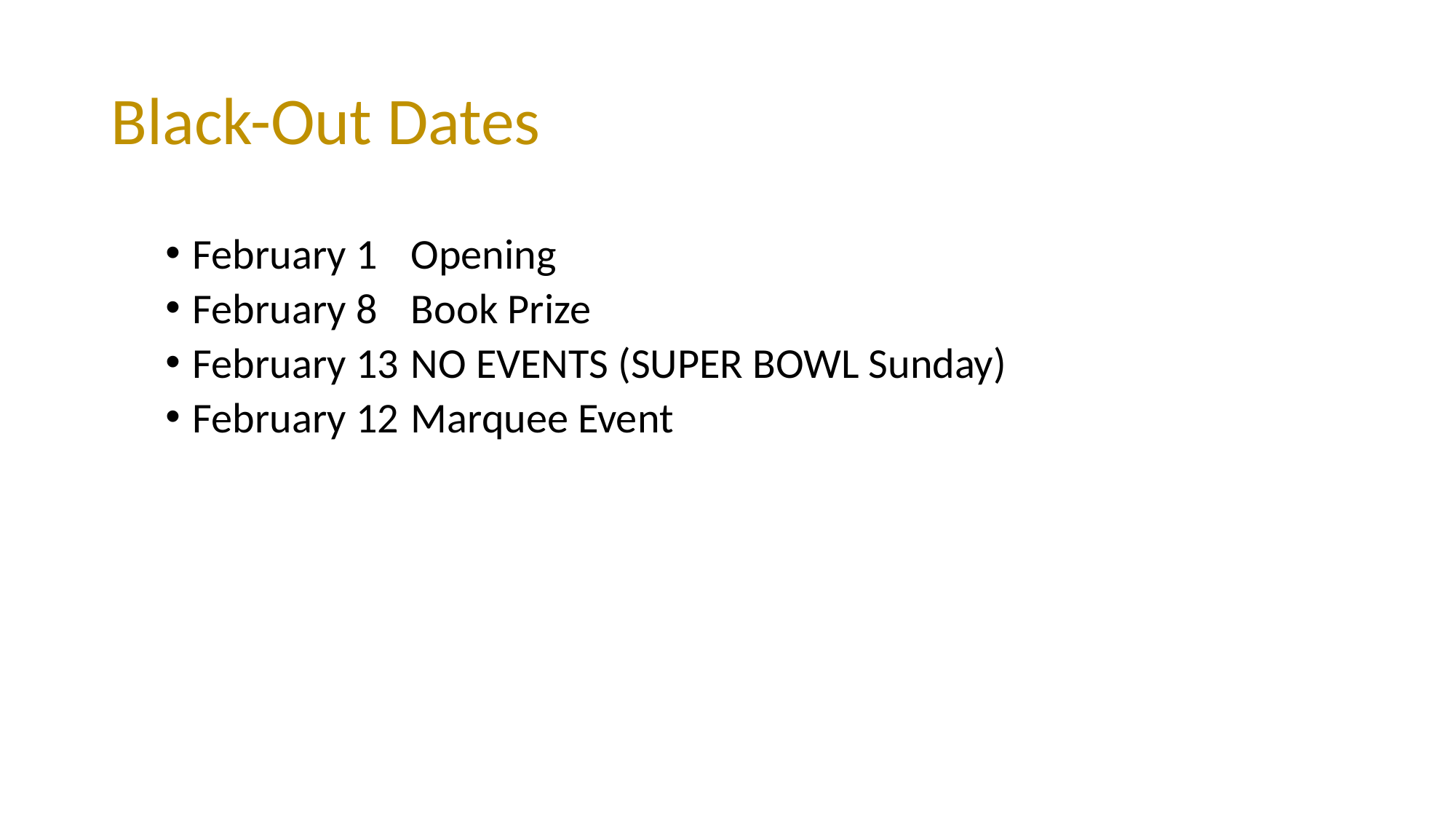

# Black-Out Dates
February 1 	Opening
February 8	Book Prize
February 13	NO EVENTS (SUPER BOWL Sunday)
February 12	Marquee Event